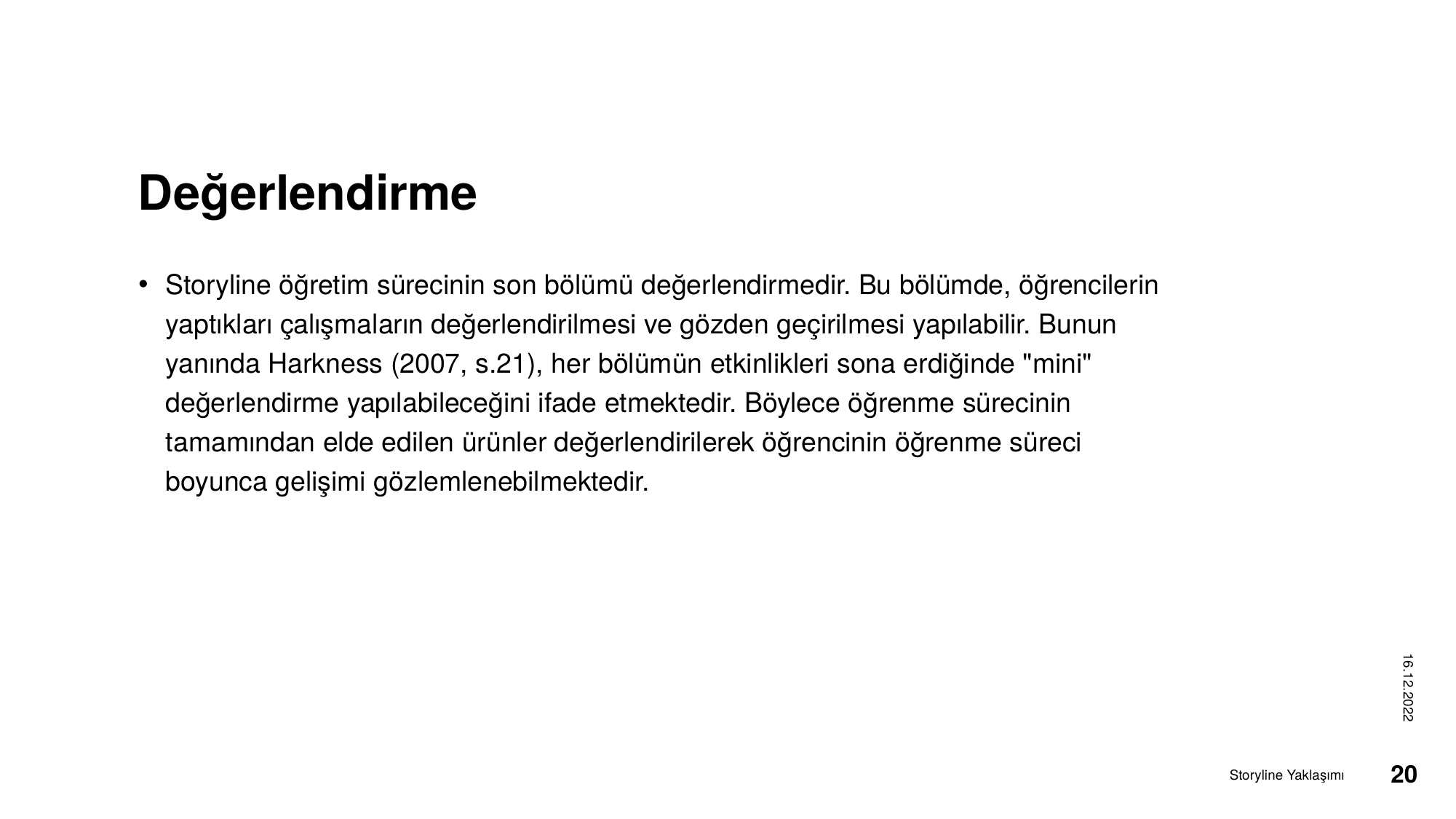

# Değerlendirme
Storyline öğretim sürecinin son bölümü değerlendirmedir. Bu bölümde, öğrencilerin yaptıkları çalışmaların değerlendirilmesi ve gözden geçirilmesi yapılabilir. Bunun yanında Harkness (2007, s.21), her bölümün etkinlikleri sona erdiğinde "mini" değerlendirme yapılabileceğini ifade etmektedir. Böylece öğrenme sürecinin tamamından elde edilen ürünler değerlendirilerek öğrencinin öğrenme süreci boyunca gelişimi gözlemlenebilmektedir.
16.12.2022
Storyline Yaklaşımı
20